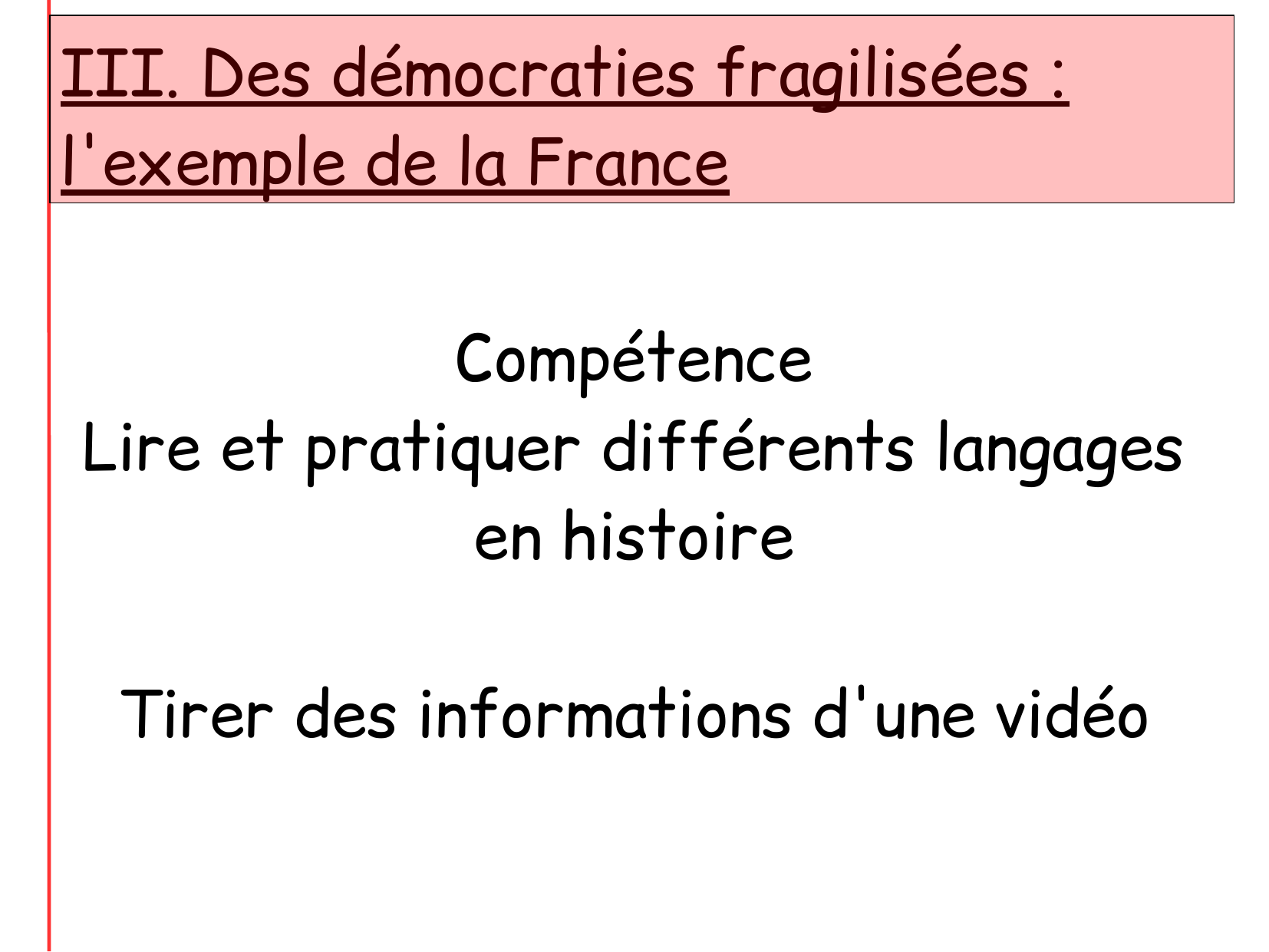

III. Des démocraties fragilisées : l'exemple de la France

Compétence
Lire et pratiquer différents langages en histoire

Tirer des informations d'une vidéo